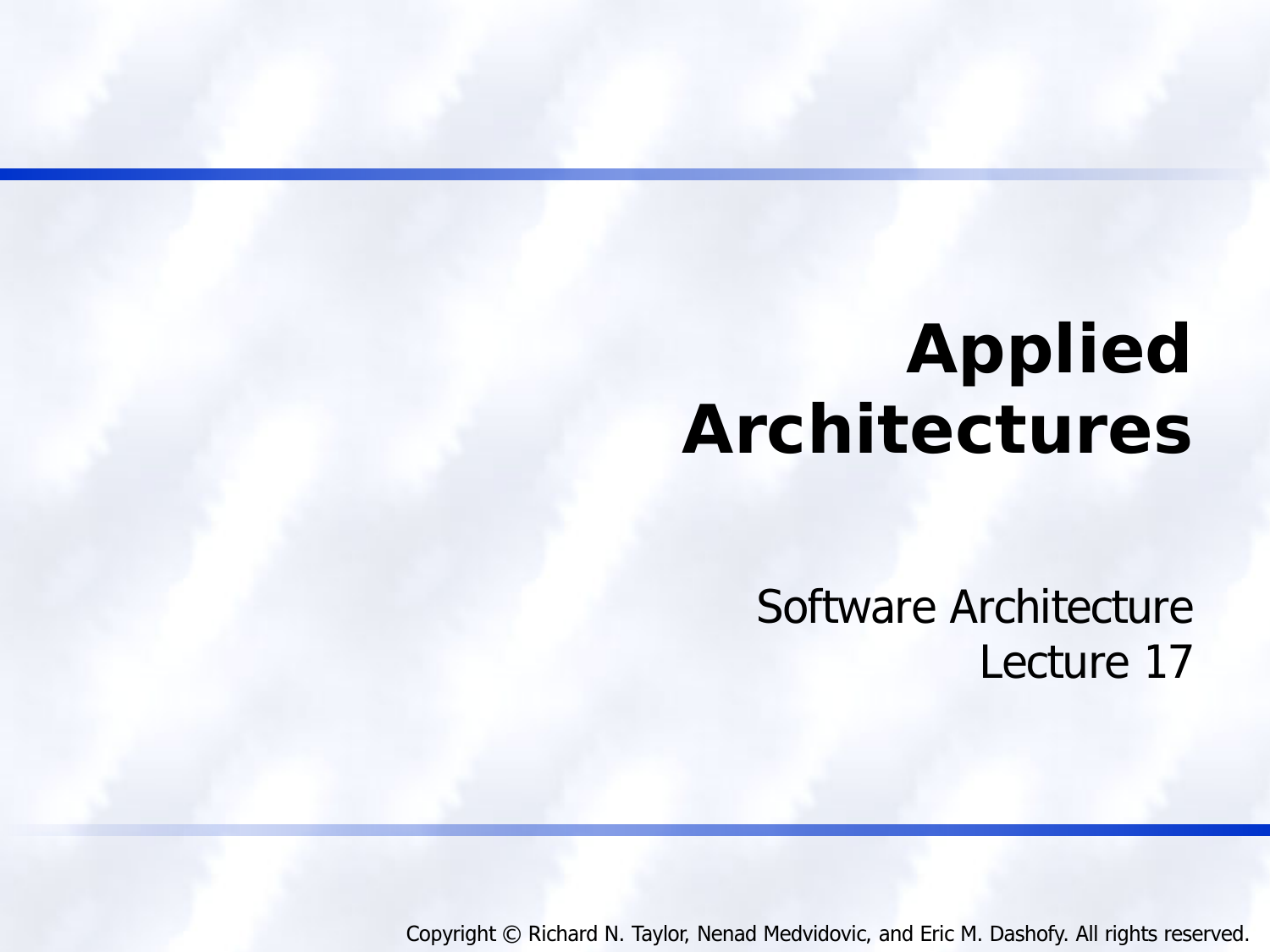

# Applied Architectures
Software Architecture
Lecture 17